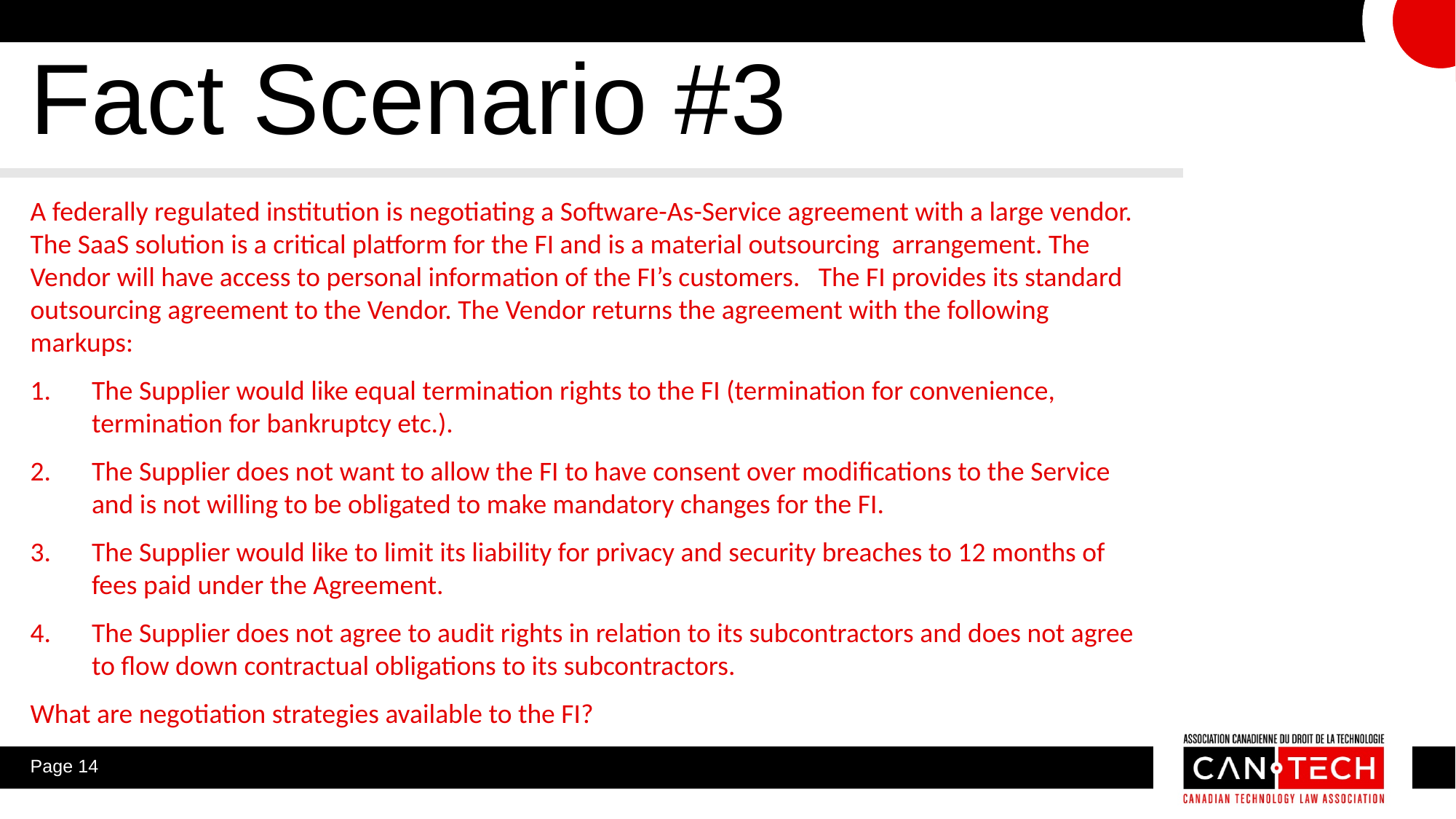

Fact Scenario #3
A federally regulated institution is negotiating a Software-As-Service agreement with a large vendor. The SaaS solution is a critical platform for the FI and is a material outsourcing  arrangement. The Vendor will have access to personal information of the FI’s customers.   The FI provides its standard outsourcing agreement to the Vendor. The Vendor returns the agreement with the following markups:
The Supplier would like equal termination rights to the FI (termination for convenience, termination for bankruptcy etc.).
The Supplier does not want to allow the FI to have consent over modifications to the Service and is not willing to be obligated to make mandatory changes for the FI.
The Supplier would like to limit its liability for privacy and security breaches to 12 months of fees paid under the Agreement.
The Supplier does not agree to audit rights in relation to its subcontractors and does not agree to flow down contractual obligations to its subcontractors.
What are negotiation strategies available to the FI?